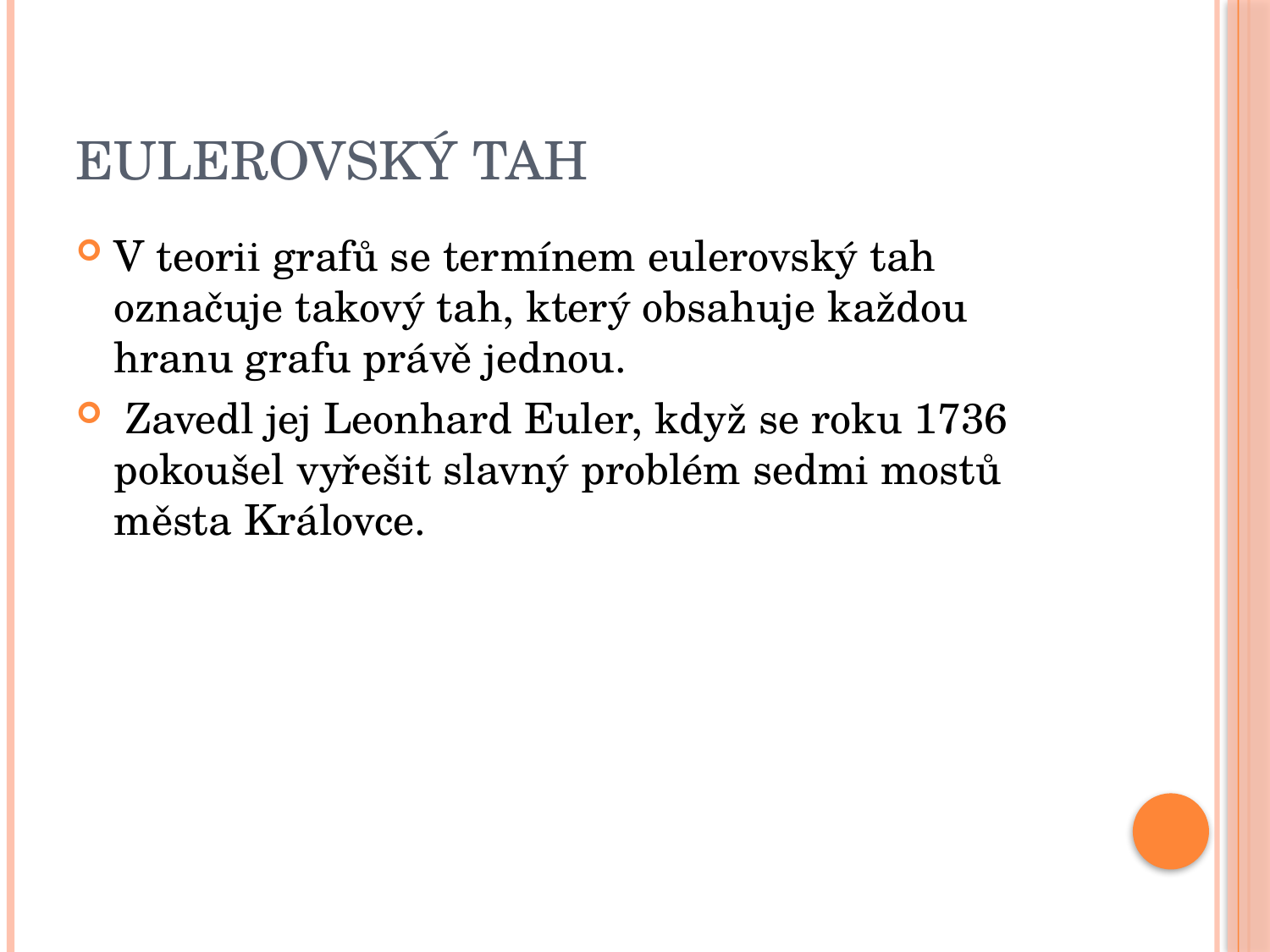

# Eulerovský tah
V teorii grafů se termínem eulerovský tah označuje takový tah, který obsahuje každou hranu grafu právě jednou.
 Zavedl jej Leonhard Euler, když se roku 1736 pokoušel vyřešit slavný problém sedmi mostů města Královce.